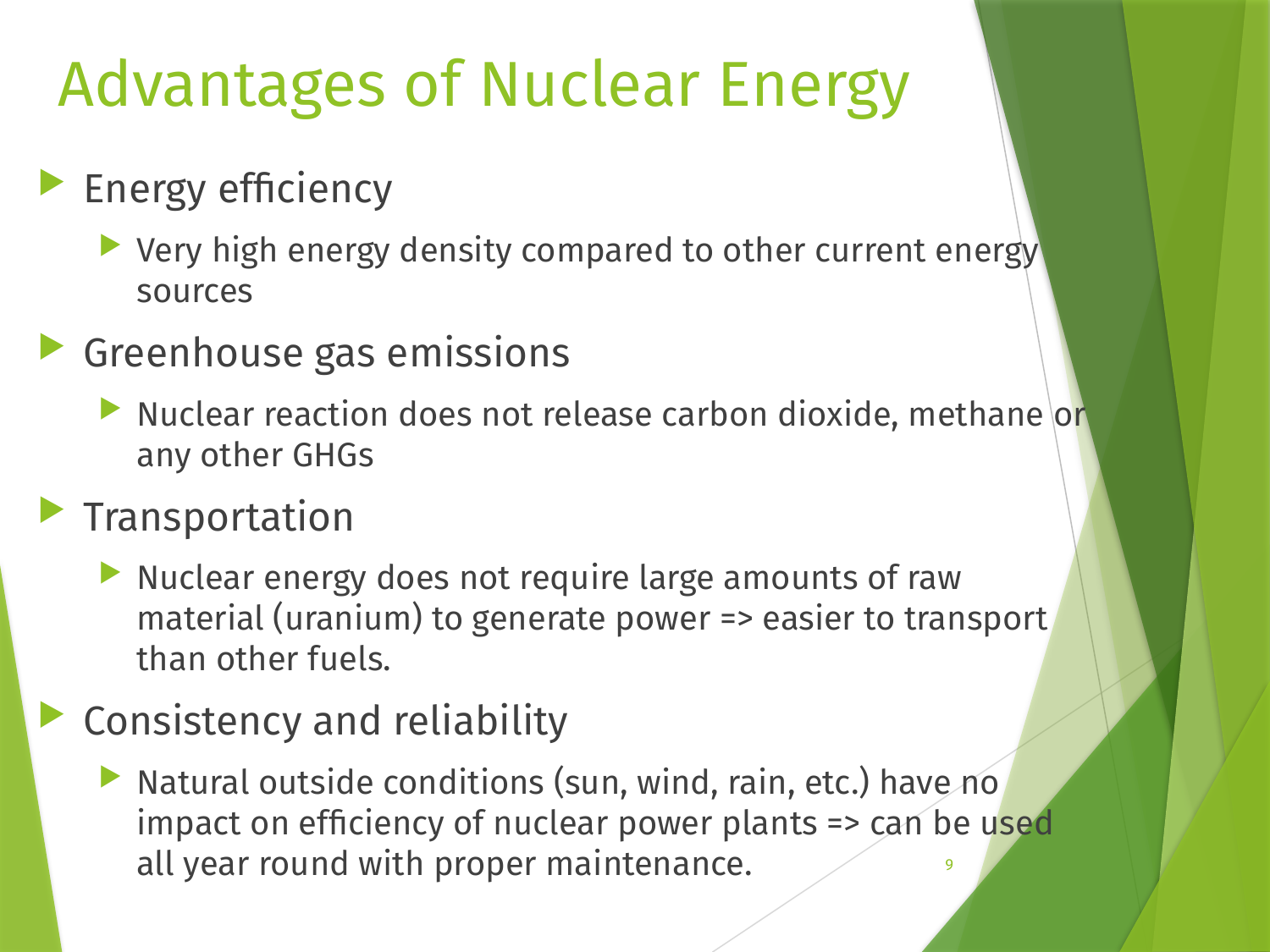

# Advantages of Nuclear Energy
Energy efficiency
Very high energy density compared to other current energy sources
Greenhouse gas emissions
Nuclear reaction does not release carbon dioxide, methane or any other GHGs
Transportation
Nuclear energy does not require large amounts of raw material (uranium) to generate power => easier to transport than other fuels.
Consistency and reliability
Natural outside conditions (sun, wind, rain, etc.) have no impact on efficiency of nuclear power plants => can be used all year round with proper maintenance.
9